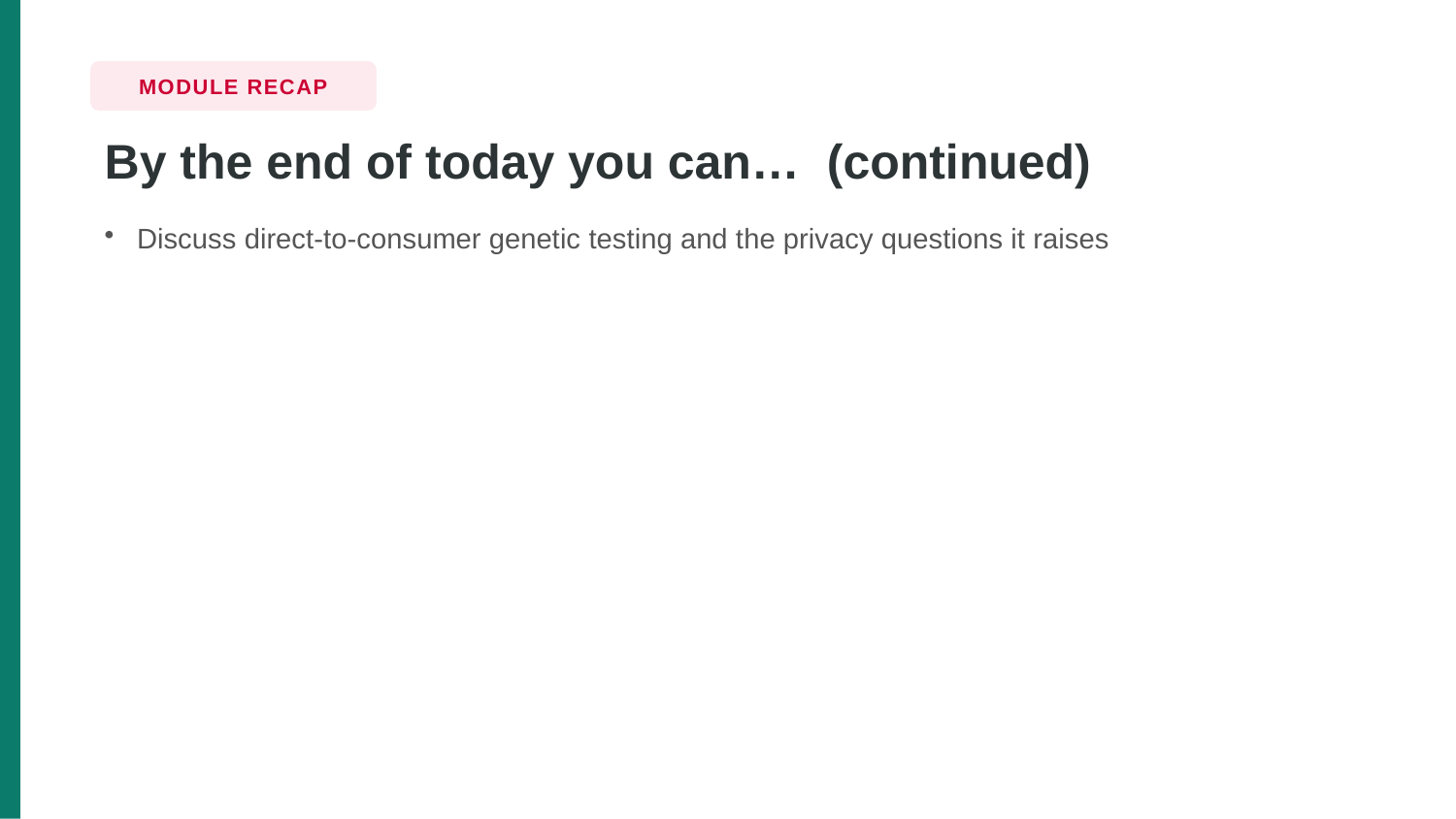

MODULE RECAP
By the end of today you can…  (continued)
Discuss direct-to-consumer genetic testing and the privacy questions it raises